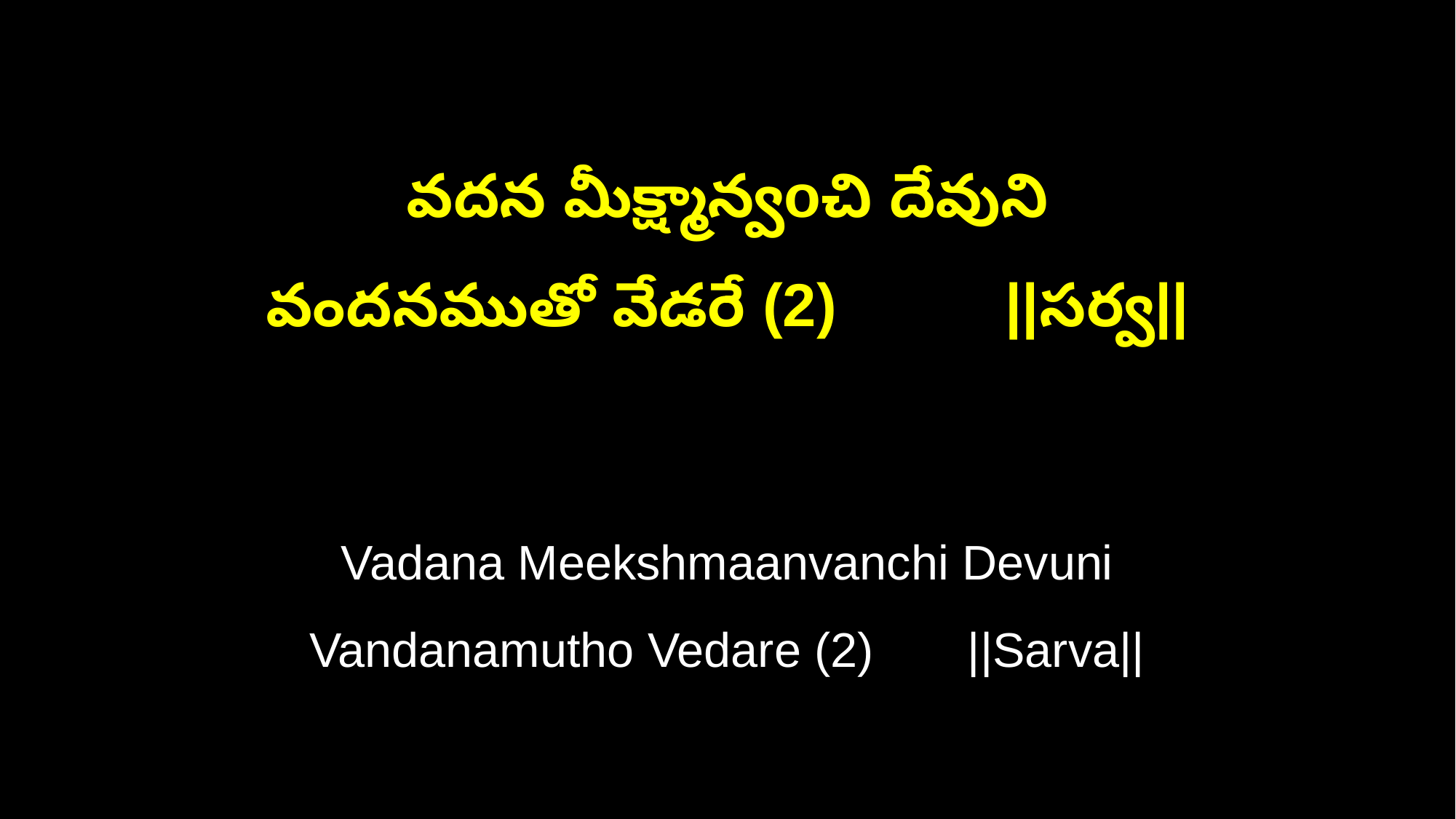

వదన మీక్ష్మాన్వoచి దేవుని
వందనముతో వేడరే (2)          ||సర్వ||
Vadana Meekshmaanvanchi Devuni
Vandanamutho Vedare (2)       ||Sarva||